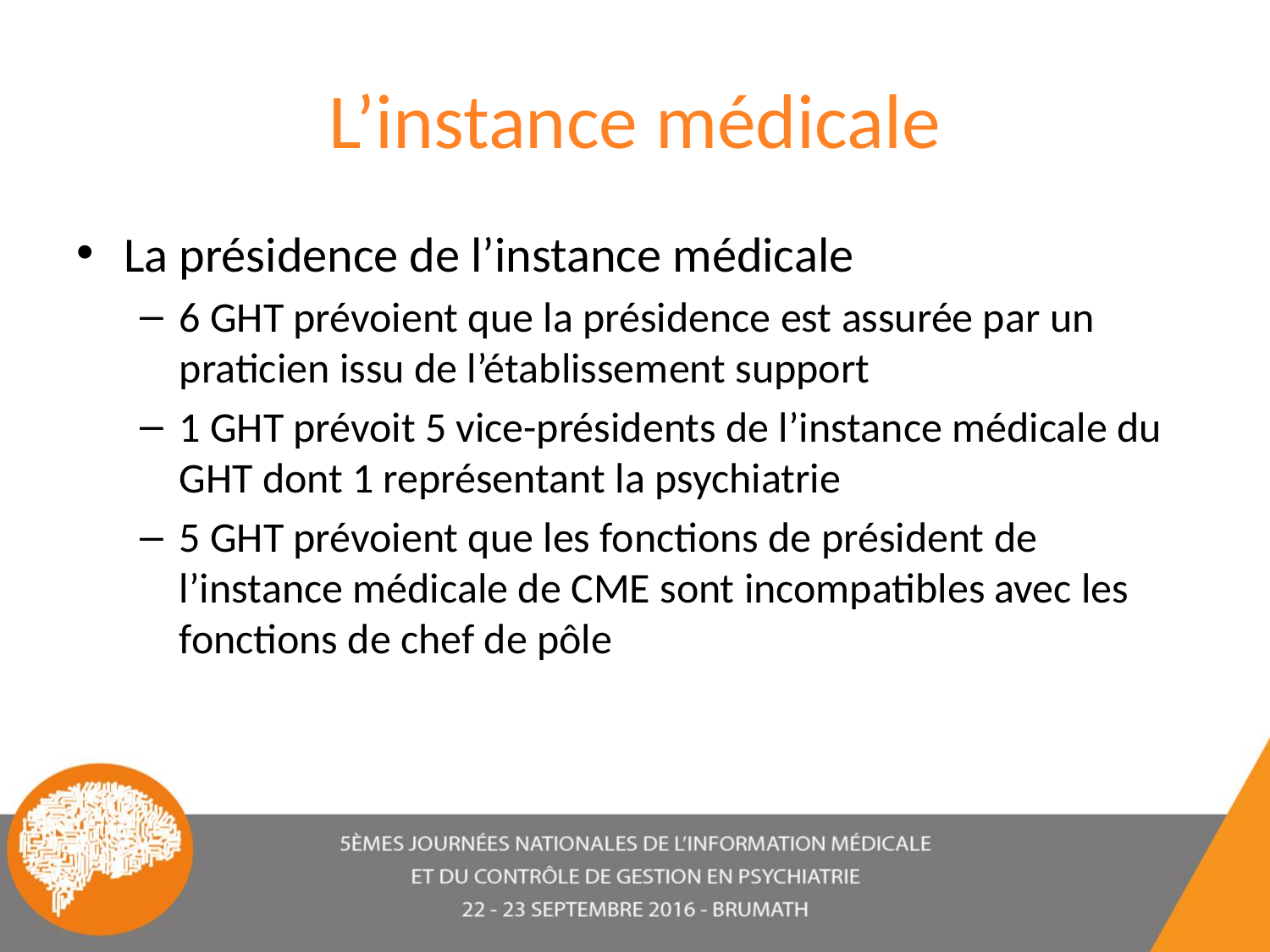

# L’instance médicale
La présidence de l’instance médicale
6 GHT prévoient que la présidence est assurée par un praticien issu de l’établissement support
1 GHT prévoit 5 vice-présidents de l’instance médicale du GHT dont 1 représentant la psychiatrie
5 GHT prévoient que les fonctions de président de l’instance médicale de CME sont incompatibles avec les fonctions de chef de pôle